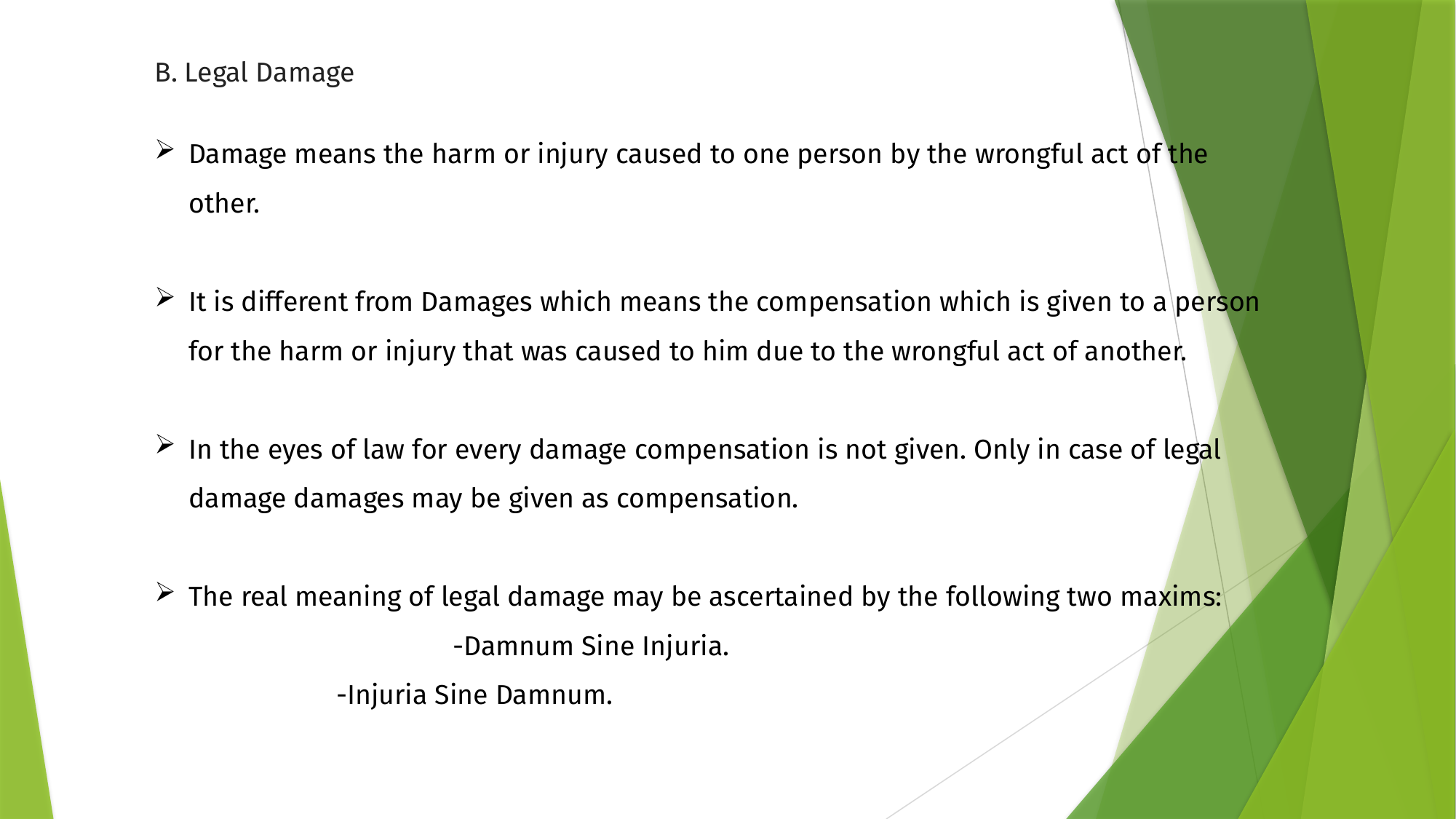

B. Legal Damage

Damage means the harm or injury caused to one person by the wrongful act of the other.

It is different from Damages which means the compensation which is given to a person for the harm or injury that was caused to him due to the wrongful act of another.

In the eyes of law for every damage compensation is not given. Only in case of legal damage damages may be given as compensation.

The real meaning of legal damage may be ascertained by the following two maxims:
		           -Damnum Sine Injuria.
                         -Injuria Sine Damnum.